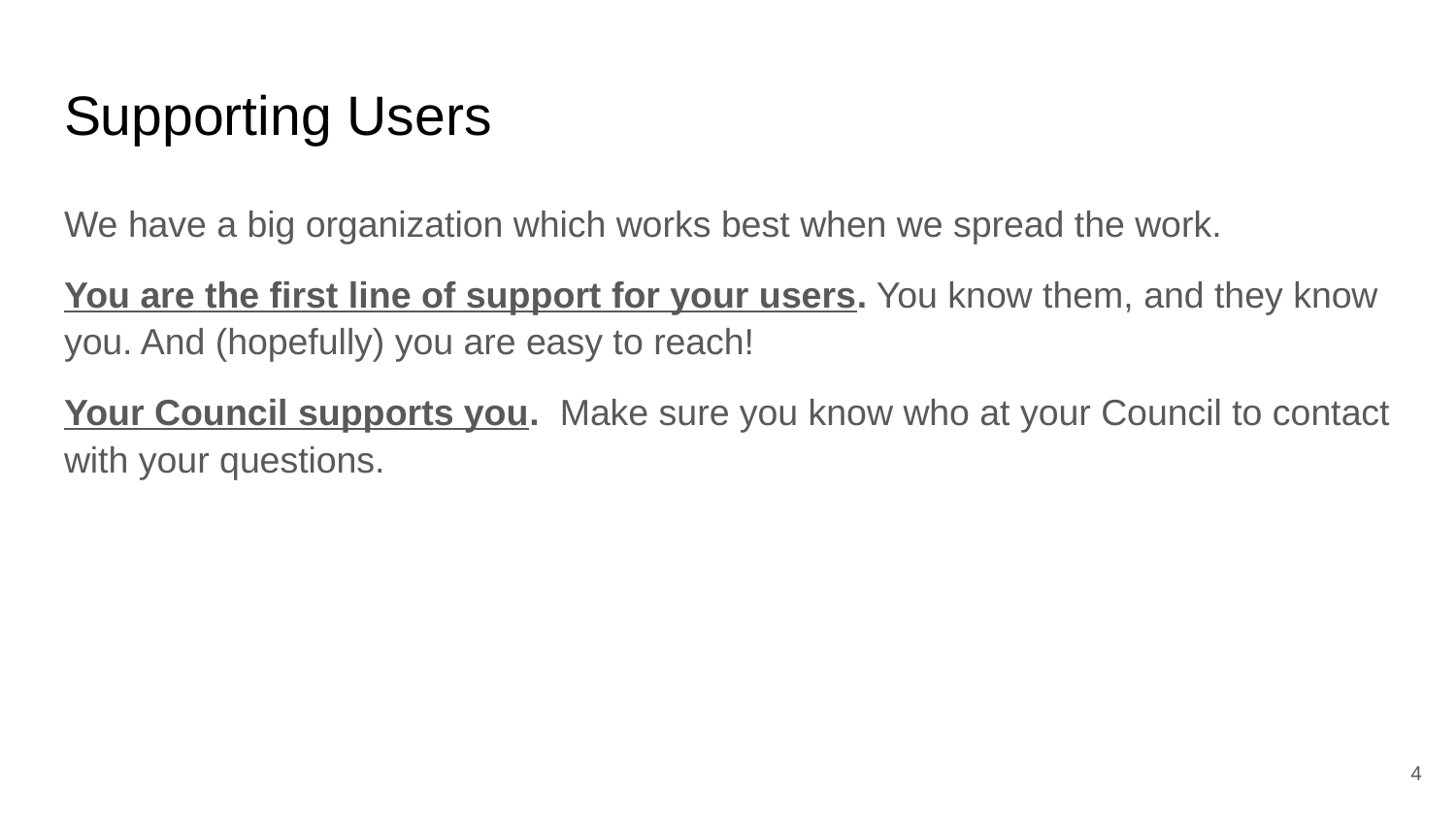

# Supporting Users
We have a big organization which works best when we spread the work.
You are the first line of support for your users. You know them, and they know you. And (hopefully) you are easy to reach!
Your Council supports you.  Make sure you know who at your Council to contact with your questions.

4